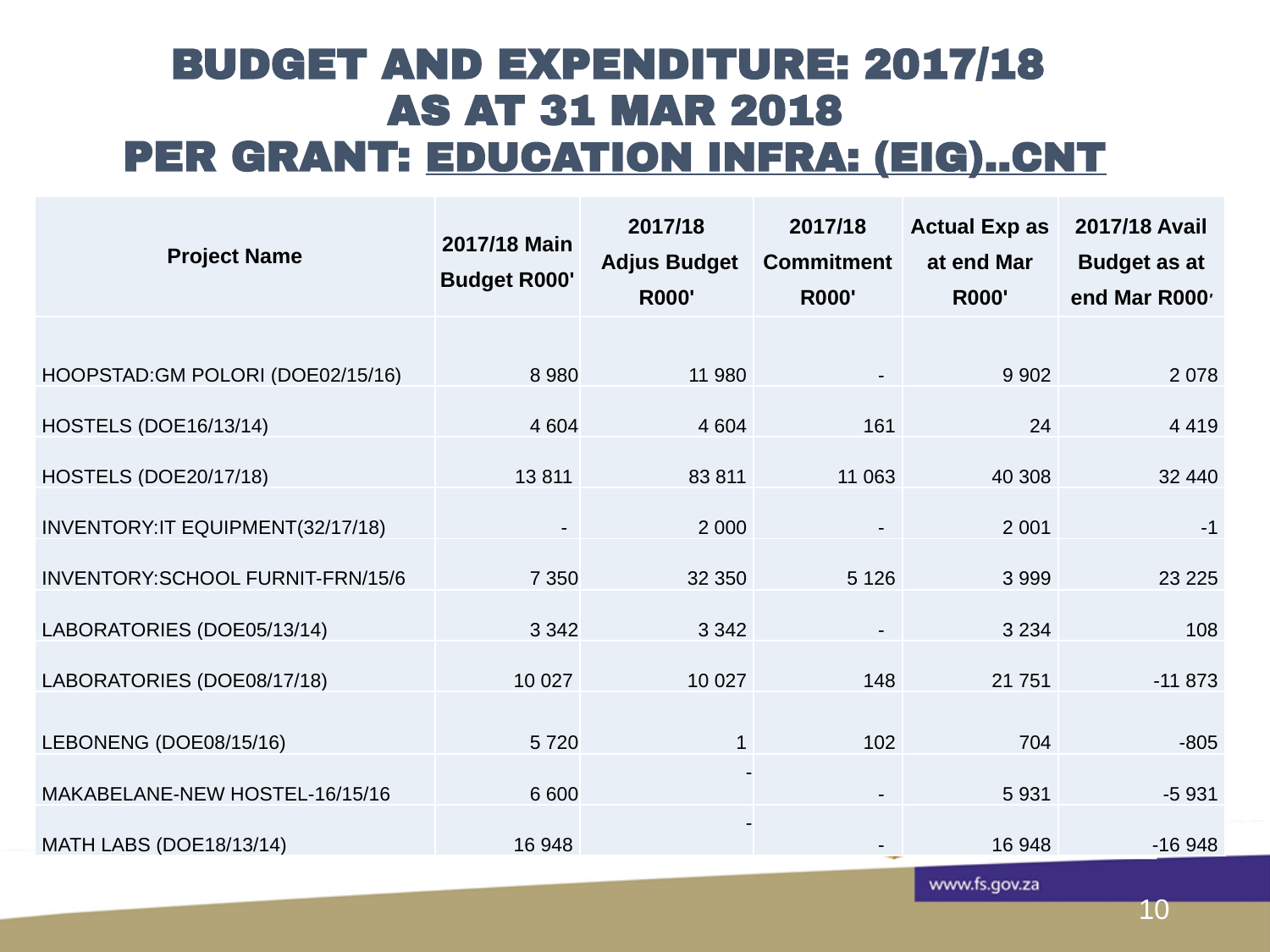

| Budget and EXPENDITURE: 2017/18 As at 31 mar 2018 Per grant: education infra: (EIG)..cnt |
| --- |
|  |
| --- |

| Project Name | 2017/18 Main Budget R000' | 2017/18 Adjus Budget R000' | 2017/18 Commitment R000' | Actual Exp as at end Mar R000' | 2017/18 Avail Budget as at end Mar R000' |
| --- | --- | --- | --- | --- | --- |
| HOOPSTAD:GM POLORI (DOE02/15/16) | 8 980 | 11 980 | - | 9 902 | 2 078 |
| HOSTELS (DOE16/13/14) | 4 604 | 4 604 | 161 | 24 | 4 419 |
| HOSTELS (DOE20/17/18) | 13 811 | 83 811 | 11 063 | 40 308 | 32 440 |
| INVENTORY:IT EQUIPMENT(32/17/18) | - | 2 000 | - | 2 001 | -1 |
| INVENTORY:SCHOOL FURNIT-FRN/15/6 | 7 350 | 32 350 | 5 126 | 3 999 | 23 225 |
| LABORATORIES (DOE05/13/14) | 3 342 | 3 342 | - | 3 234 | 108 |
| LABORATORIES (DOE08/17/18) | 10 027 | 10 027 | 148 | 21 751 | -11 873 |
| LEBONENG (DOE08/15/16) | 5 720 | 1 | 102 | 704 | -805 |
| MAKABELANE-NEW HOSTEL-16/15/16 | 6 600 | - | - | 5 931 | -5 931 |
| MATH LABS (DOE18/13/14) | 16 948 | - | - | 16 948 | -16 948 |
10